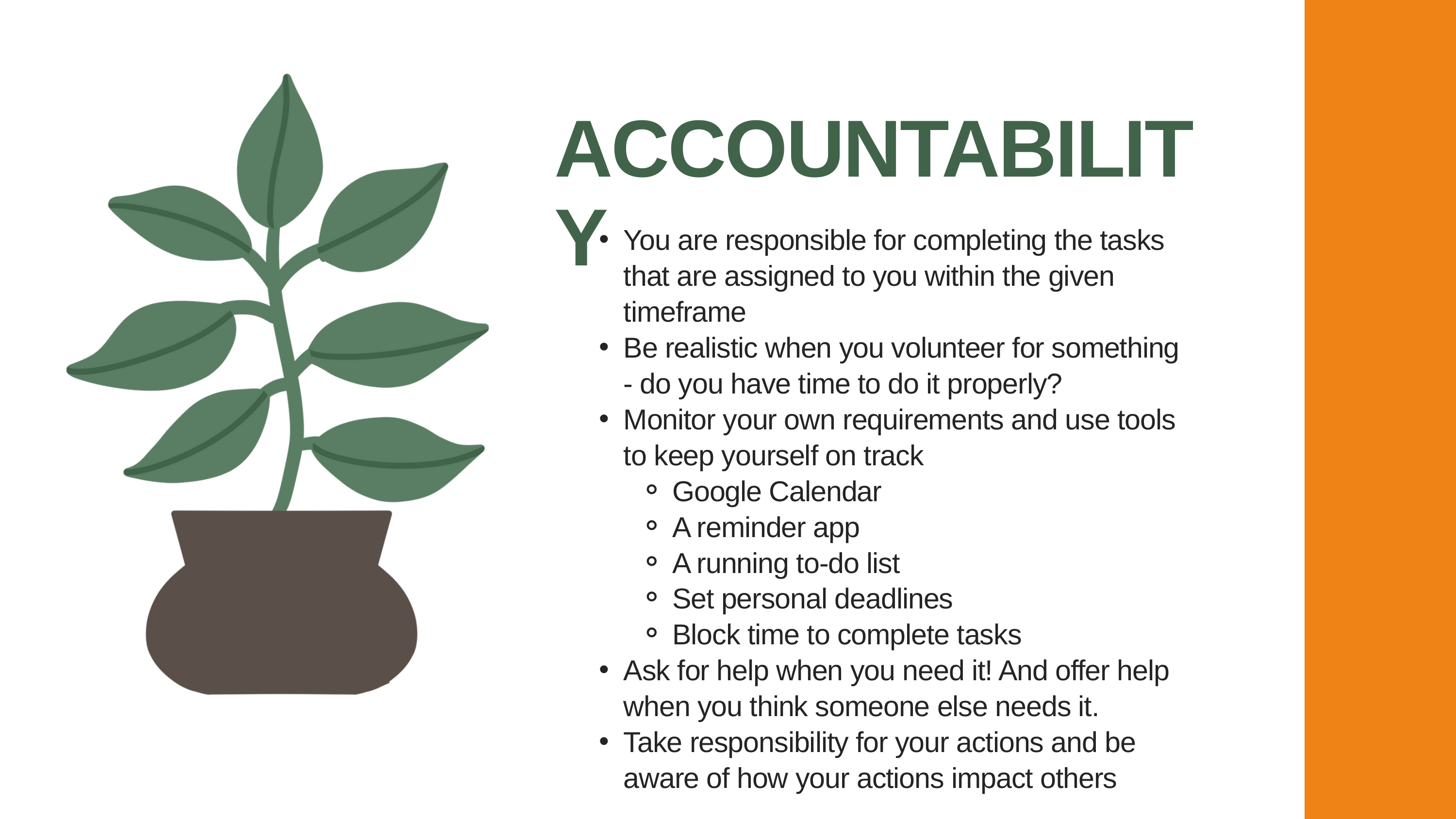

ACCOUNTABILITY
You are responsible for completing the tasks that are assigned to you within the given timeframe
Be realistic when you volunteer for something - do you have time to do it properly?
Monitor your own requirements and use tools to keep yourself on track
Google Calendar
A reminder app
A running to-do list
Set personal deadlines
Block time to complete tasks
Ask for help when you need it! And offer help when you think someone else needs it.
Take responsibility for your actions and be aware of how your actions impact others